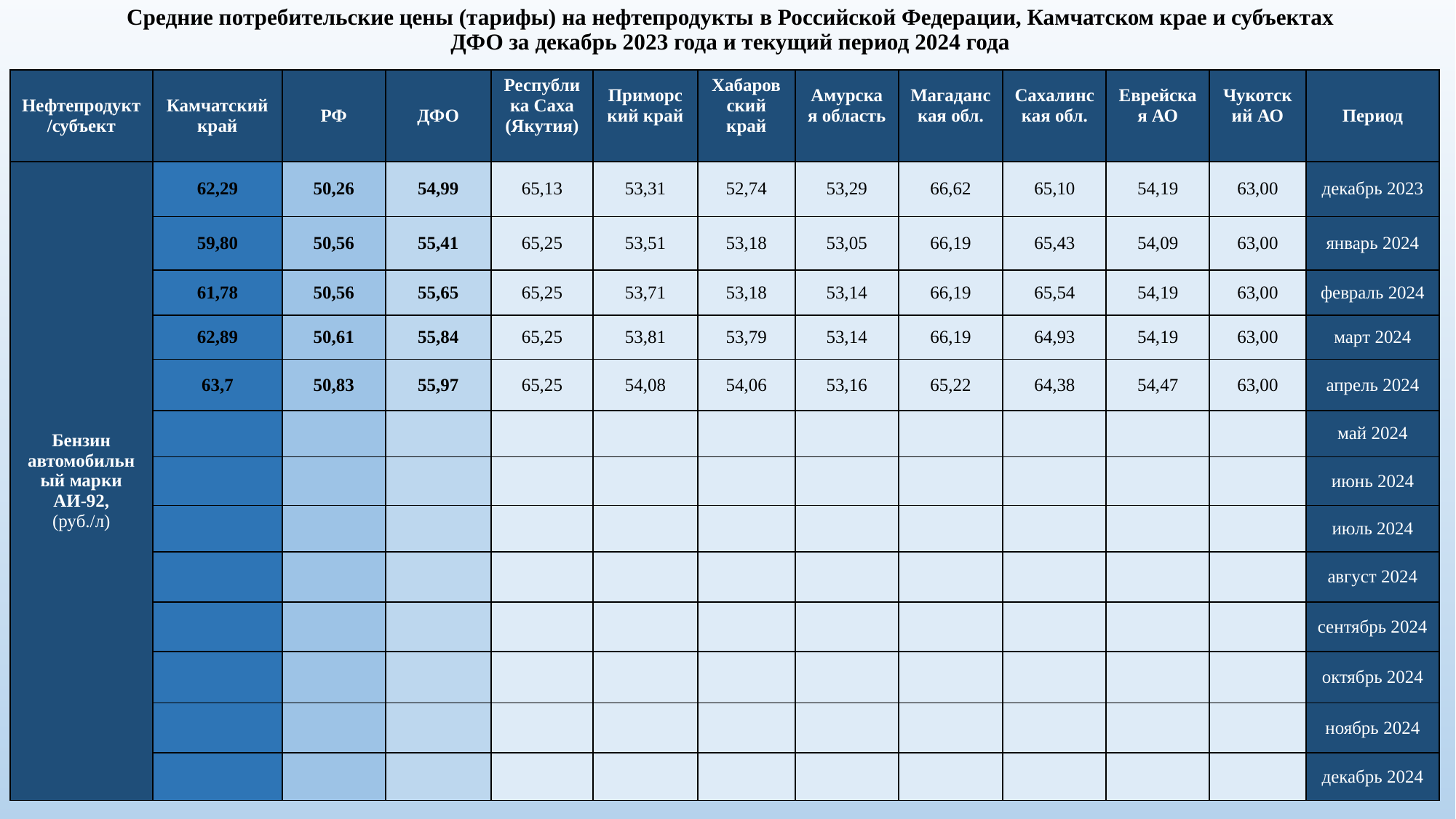

# Средние потребительские цены (тарифы) на нефтепродукты в Российской Федерации, Камчатском крае и субъектах ДФО за декабрь 2023 года и текущий период 2024 года
| Нефтепродукт/субъект | Камчатский край | РФ | ДФО | Республика Саха (Якутия) | Приморский край | Хабаровский край | Амурская область | Магаданская обл. | Сахалинская обл. | Еврейская АО | Чукотский АО | Период |
| --- | --- | --- | --- | --- | --- | --- | --- | --- | --- | --- | --- | --- |
| Бензин автомобильный марки АИ-92, (руб./л) | 62,29 | 50,26 | 54,99 | 65,13 | 53,31 | 52,74 | 53,29 | 66,62 | 65,10 | 54,19 | 63,00 | декабрь 2023 |
|  | 59,80 | 50,56 | 55,41 | 65,25 | 53,51 | 53,18 | 53,05 | 66,19 | 65,43 | 54,09 | 63,00 | январь 2024 |
|  | 61,78 | 50,56 | 55,65 | 65,25 | 53,71 | 53,18 | 53,14 | 66,19 | 65,54 | 54,19 | 63,00 | февраль 2024 |
|  | 62,89 | 50,61 | 55,84 | 65,25 | 53,81 | 53,79 | 53,14 | 66,19 | 64,93 | 54,19 | 63,00 | март 2024 |
|  | 63,7 | 50,83 | 55,97 | 65,25 | 54,08 | 54,06 | 53,16 | 65,22 | 64,38 | 54,47 | 63,00 | апрель 2024 |
|  |  |  |  |  |  |  |  |  |  |  |  | май 2024 |
|  |  |  |  |  |  |  |  |  |  |  |  | июнь 2024 |
|  |  |  |  |  |  |  |  |  |  |  |  | июль 2024 |
|  |  |  |  |  |  |  |  |  |  |  |  | август 2024 |
|  |  |  |  |  |  |  |  |  |  |  |  | сентябрь 2024 |
|  |  |  |  |  |  |  |  |  |  |  |  | октябрь 2024 |
|  |  |  |  |  |  |  |  |  |  |  |  | ноябрь 2024 |
|  |  |  |  |  |  |  |  |  |  |  |  | декабрь 2024 |